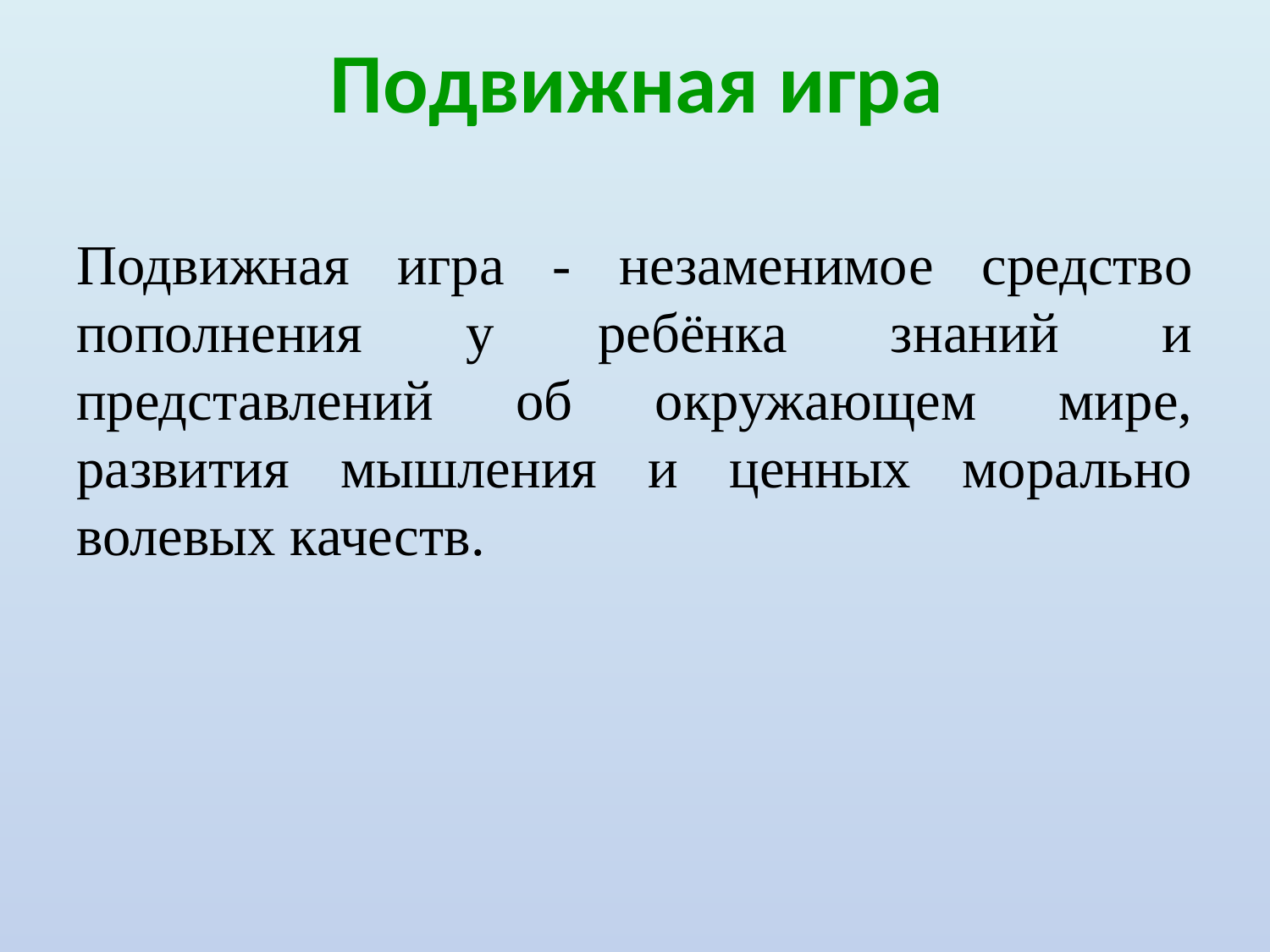

# Подвижная игра
Подвижная игра - незаменимое средство пополнения у ребёнка знаний и представлений об окружающем мире, развития мышления и ценных морально волевых качеств.